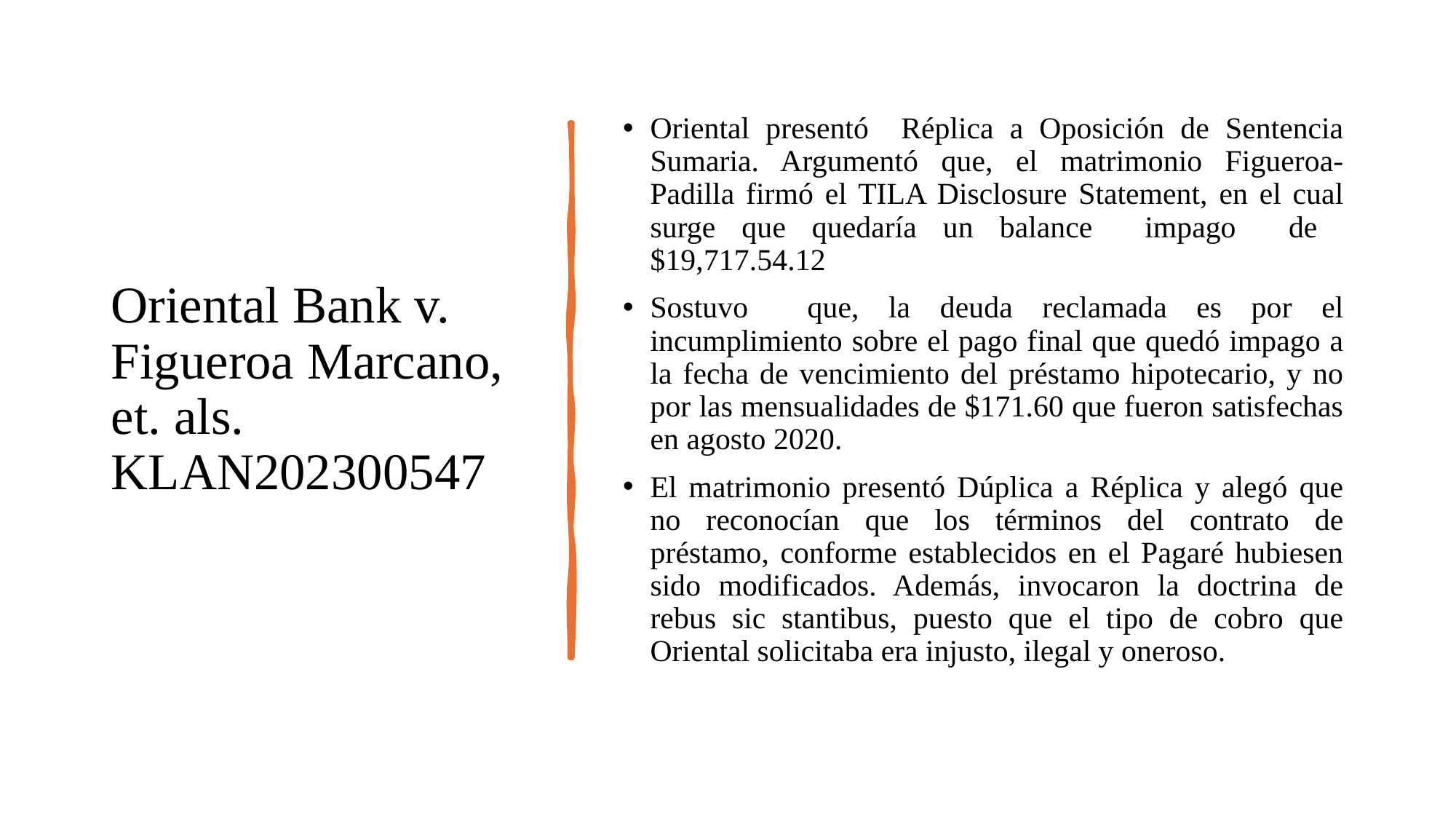

# Oriental Bank v. Figueroa Marcano, et. als. KLAN202300547
Oriental presentó  Réplica a Oposición de Sentencia Sumaria. Argumentó que, el matrimonio Figueroa-Padilla firmó el TILA Disclosure Statement, en el cual surge que quedaría un balance  impago  de  $19,717.54.12
Sostuvo  que, la deuda reclamada es por el incumplimiento sobre el pago final que quedó impago a la fecha de vencimiento del préstamo hipotecario, y no por las mensualidades de $171.60 que fueron satisfechas en agosto 2020.
El matrimonio presentó Dúplica a Réplica y alegó que no reconocían que los términos del contrato de préstamo, conforme establecidos en el Pagaré hubiesen sido modificados. Además, invocaron la doctrina de rebus sic stantibus, puesto que el tipo de cobro que Oriental solicitaba era injusto, ilegal y oneroso.